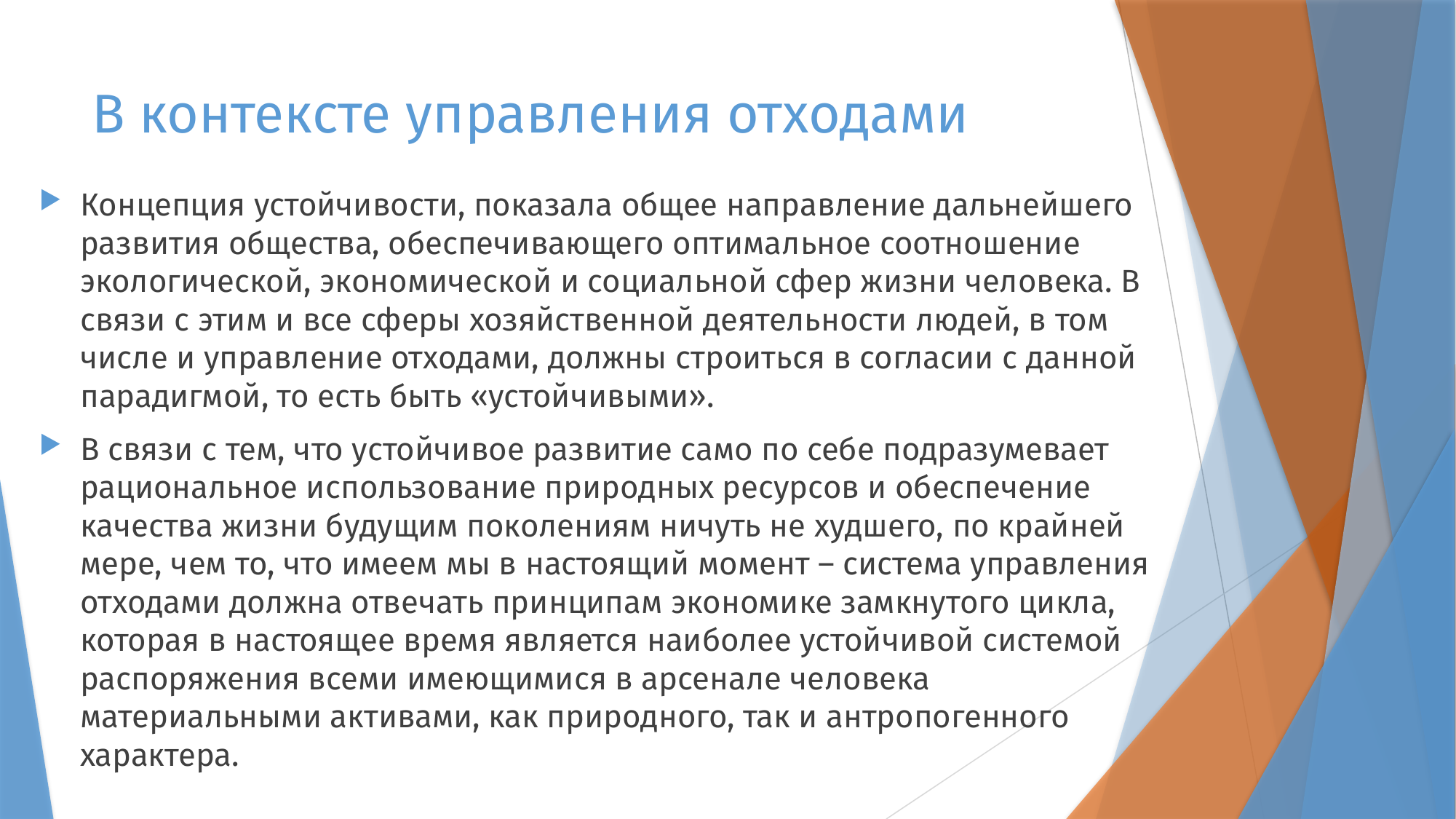

# В контексте управления отходами
Концепция устойчивости, показала общее направление дальнейшего развития общества, обеспечивающего оптимальное соотношение экологической, экономической и социальной сфер жизни человека. В связи с этим и все сферы хозяйственной деятельности людей, в том числе и управление отходами, должны строиться в согласии с данной парадигмой, то есть быть «устойчивыми».
В связи с тем, что устойчивое развитие само по себе подразумевает рациональное использование природных ресурсов и обеспечение качества жизни будущим поколениям ничуть не худшего, по крайней мере, чем то, что имеем мы в настоящий момент – система управления отходами должна отвечать принципам экономике замкнутого цикла, которая в настоящее время является наиболее устойчивой системой распоряжения всеми имеющимися в арсенале человека материальными активами, как природного, так и антропогенного характера.